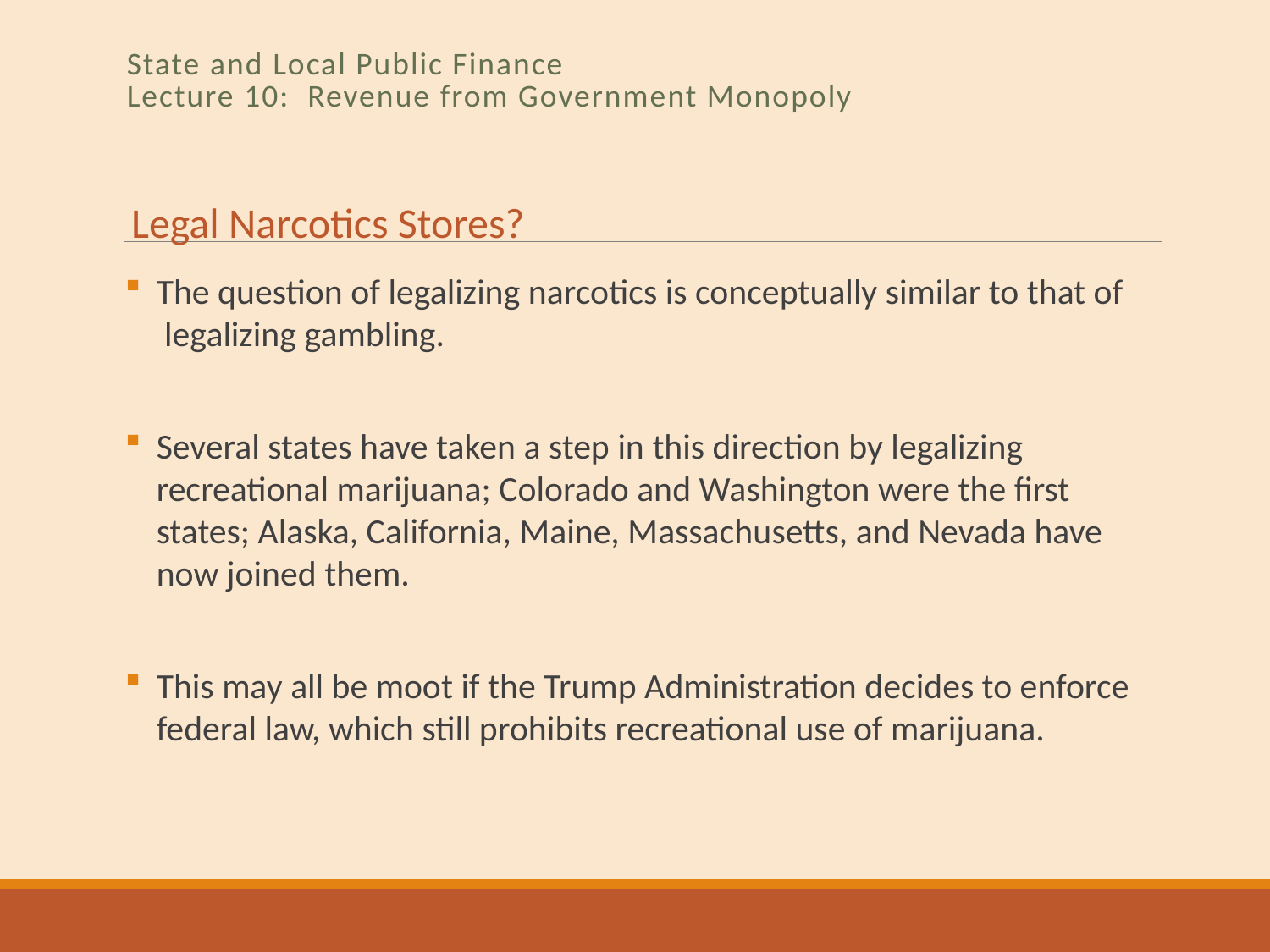

State and Local Public Finance
Lecture 10:  Revenue from Government Monopoly
Legal Narcotics Stores?
The question of legalizing narcotics is conceptually similar to that of
 legalizing gambling.

Several states have taken a step in this direction by legalizing recreational marijuana; Colorado and Washington were the first states; Alaska, California, Maine, Massachusetts, and Nevada have now joined them.

This may all be moot if the Trump Administration decides to enforce federal law, which still prohibits recreational use of marijuana.